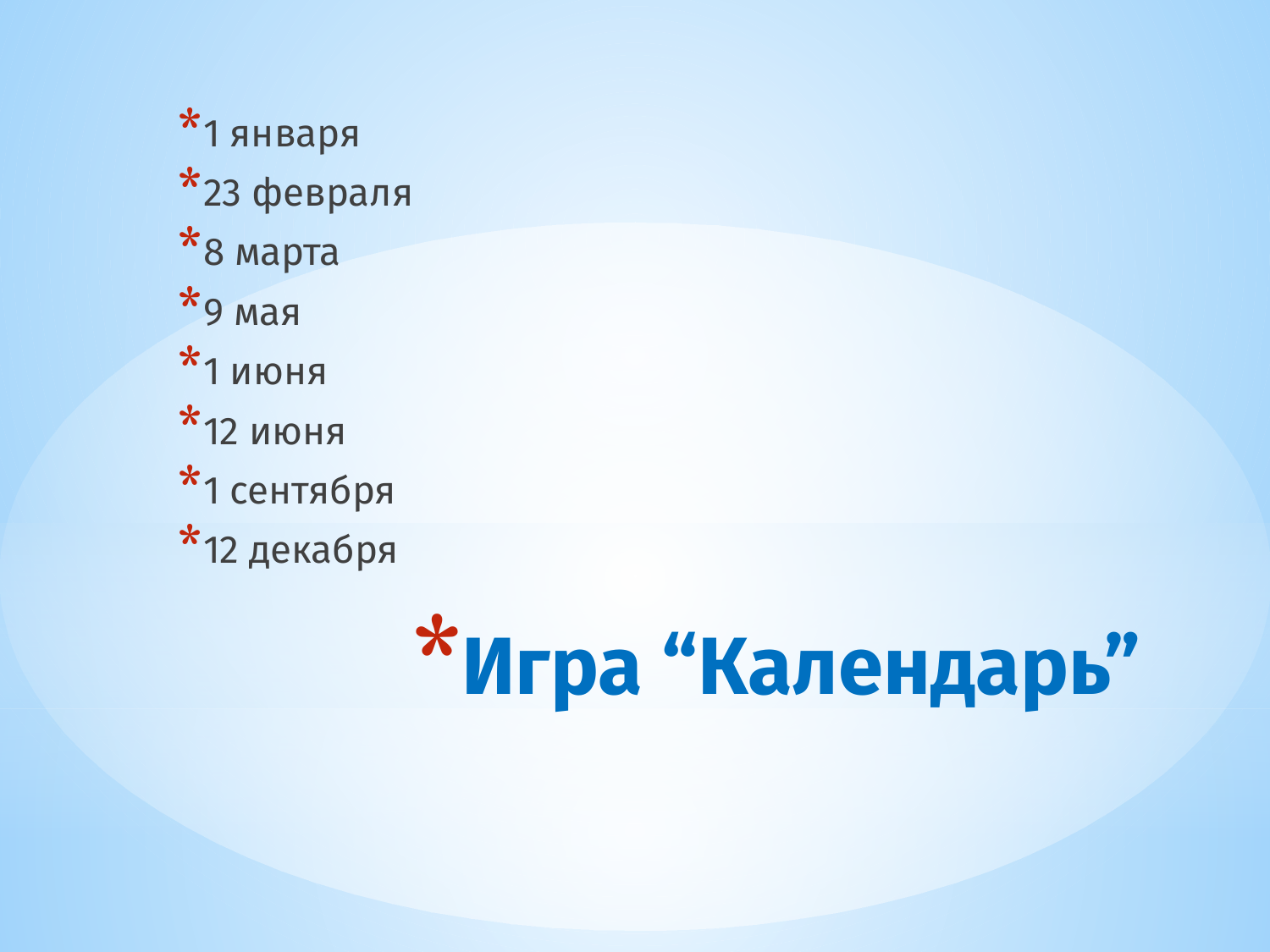

1 января
23 февраля
8 марта
9 мая
1 июня
12 июня
1 сентября
12 декабря

# Игра “Календарь”